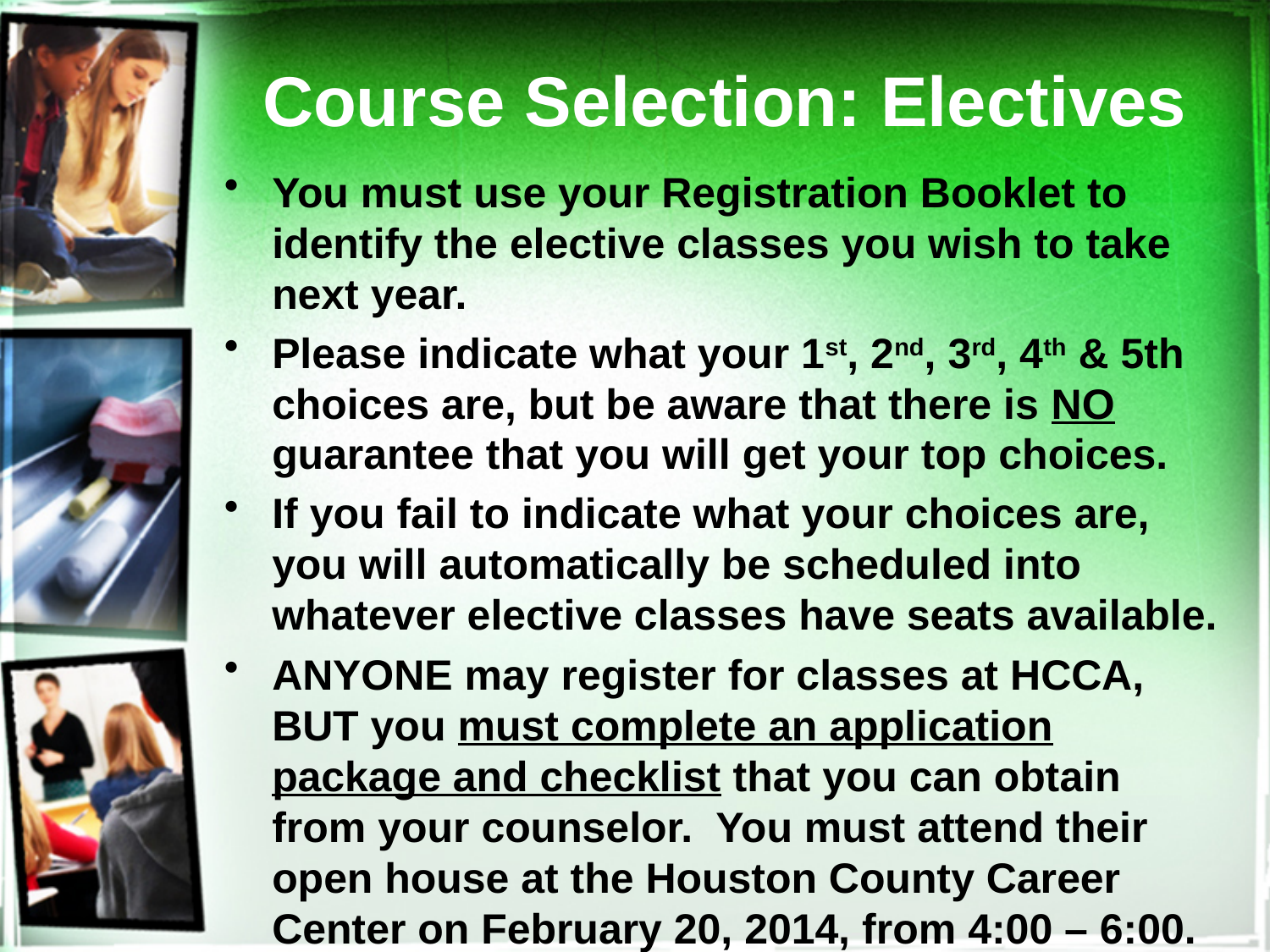

# Course Selection: Electives
You must use your Registration Booklet to identify the elective classes you wish to take next year.
Please indicate what your 1st, 2nd, 3rd, 4th & 5th choices are, but be aware that there is NO guarantee that you will get your top choices.
If you fail to indicate what your choices are, you will automatically be scheduled into whatever elective classes have seats available.
ANYONE may register for classes at HCCA, BUT you must complete an application package and checklist that you can obtain from your counselor.  You must attend their open house at the Houston County Career Center on February 20, 2014, from 4:00 – 6:00.